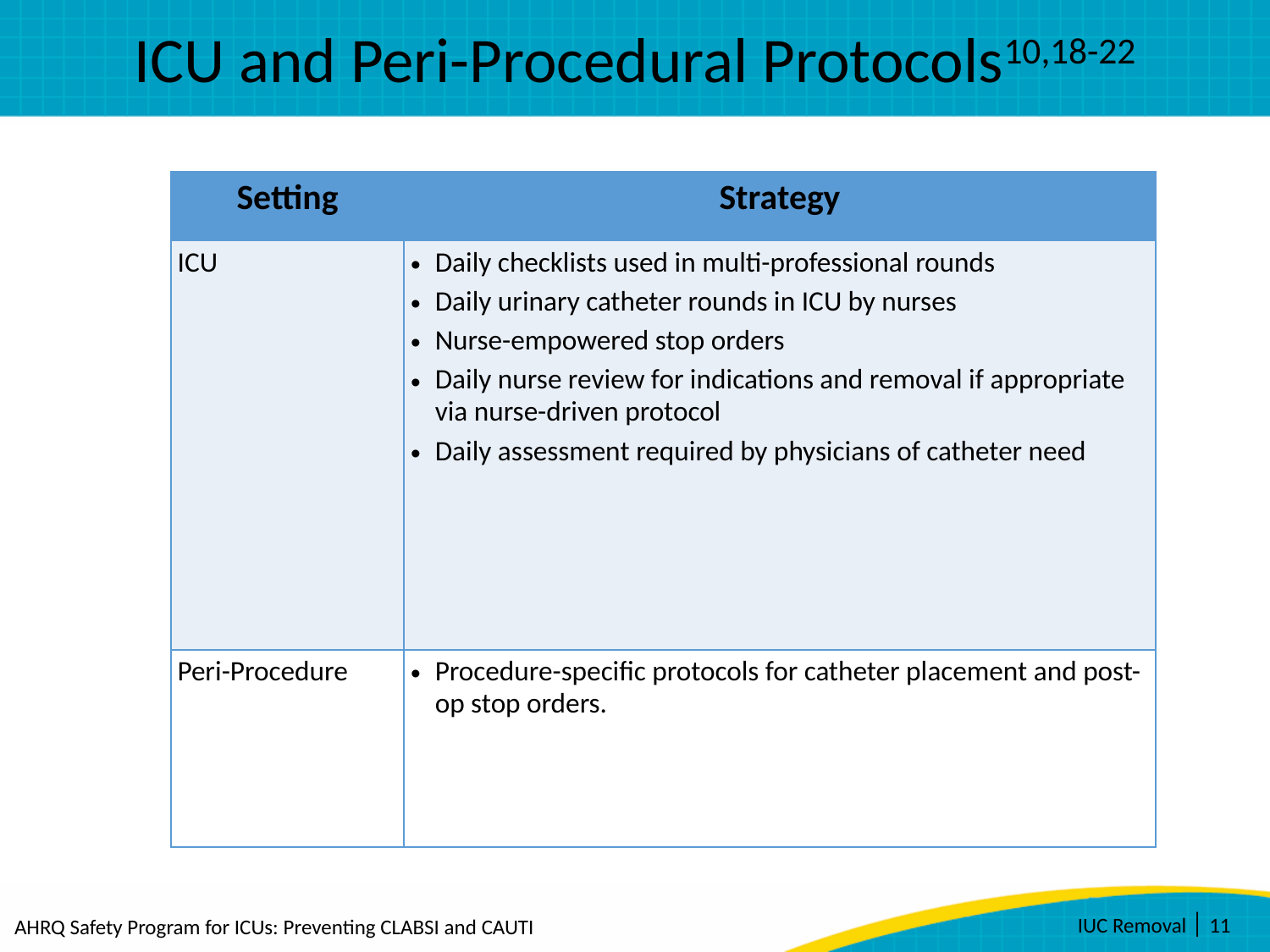

# ICU and Peri-Procedural Protocols10,18-22
| Setting | Strategy |
| --- | --- |
| ICU | Daily checklists used in multi-professional rounds Daily urinary catheter rounds in ICU by nurses Nurse-empowered stop orders Daily nurse review for indications and removal if appropriate via nurse-driven protocol Daily assessment required by physicians of catheter need |
| Peri-Procedure | Procedure-specific protocols for catheter placement and post-op stop orders. |
IUC Removal ׀ 11